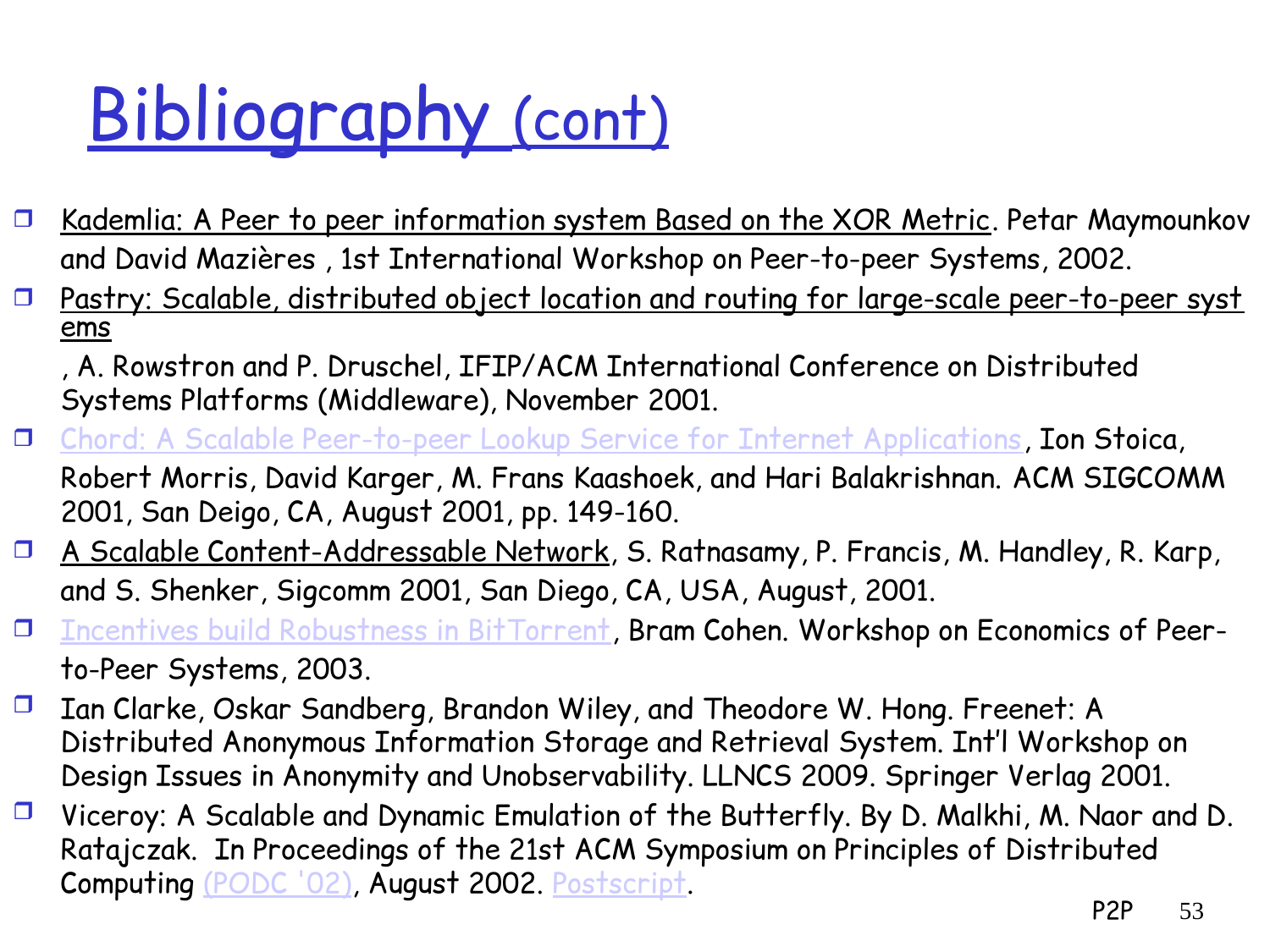

# Bibliography (cont)
Kademlia: A Peer to peer information system Based on the XOR Metric. Petar Maymounkov and David Mazières , 1st International Workshop on Peer-to-peer Systems, 2002.
Pastry: Scalable, distributed object location and routing for large-scale peer-to-peer systems, A. Rowstron and P. Druschel, IFIP/ACM International Conference on Distributed Systems Platforms (Middleware), November 2001.
Chord: A Scalable Peer-to-peer Lookup Service for Internet Applications, Ion Stoica, Robert Morris, David Karger, M. Frans Kaashoek, and Hari Balakrishnan. ACM SIGCOMM 2001, San Deigo, CA, August 2001, pp. 149-160.
A Scalable Content-Addressable Network, S. Ratnasamy, P. Francis, M. Handley, R. Karp, and S. Shenker, Sigcomm 2001, San Diego, CA, USA, August, 2001.
Incentives build Robustness in BitTorrent, Bram Cohen. Workshop on Economics of Peer-to-Peer Systems, 2003.
Ian Clarke, Oskar Sandberg, Brandon Wiley, and Theodore W. Hong. Freenet: A Distributed Anonymous Information Storage and Retrieval System. Int’l Workshop on Design Issues in Anonymity and Unobservability. LLNCS 2009. Springer Verlag 2001.
Viceroy: A Scalable and Dynamic Emulation of the Butterfly. By D. Malkhi, M. Naor and D. Ratajczak.  In Proceedings of the 21st ACM Symposium on Principles of Distributed Computing (PODC '02), August 2002. Postscript.

P2P
53